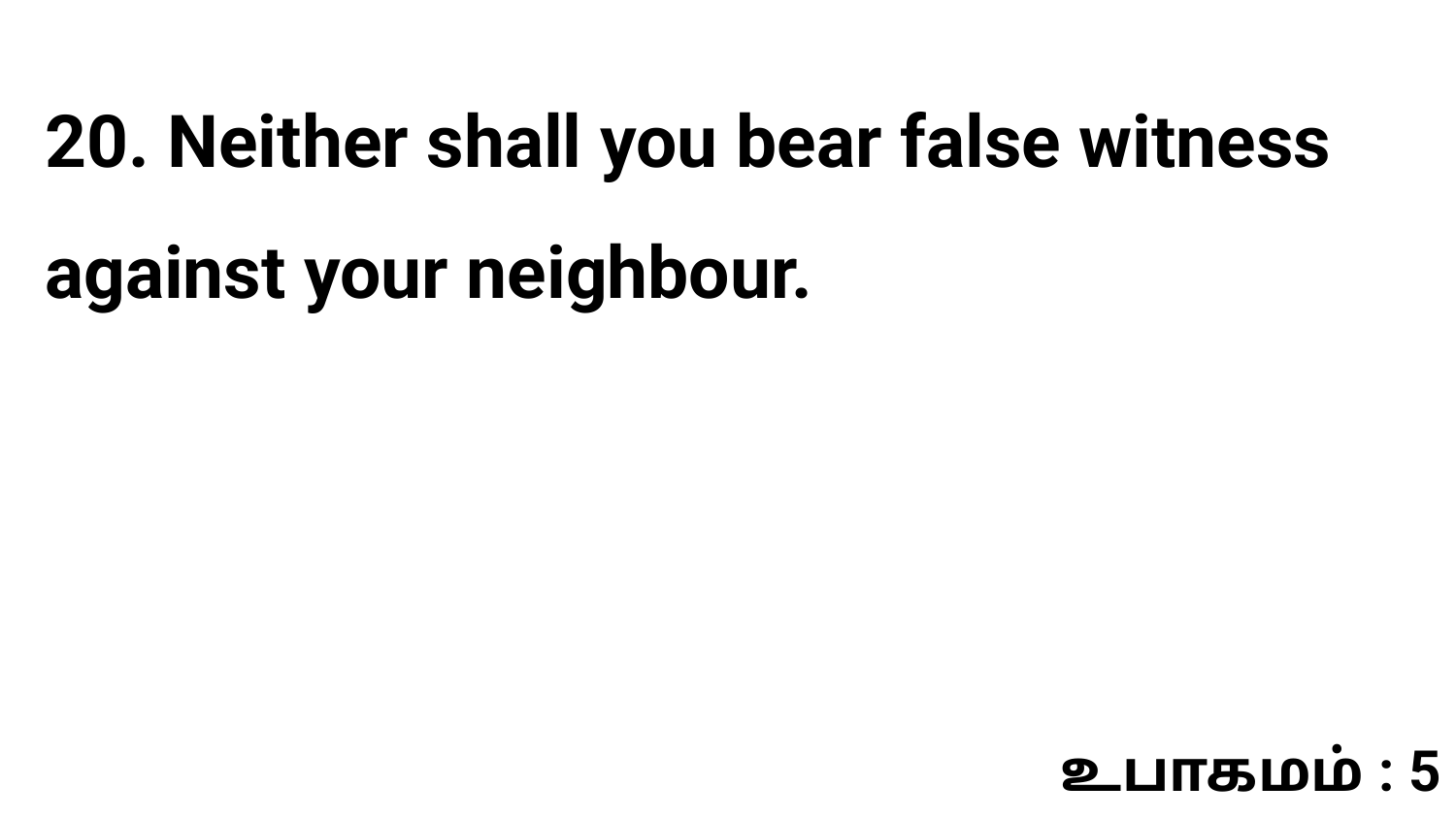

20. Neither shall you bear false witness against your neighbour.
உபாகமம் : 5